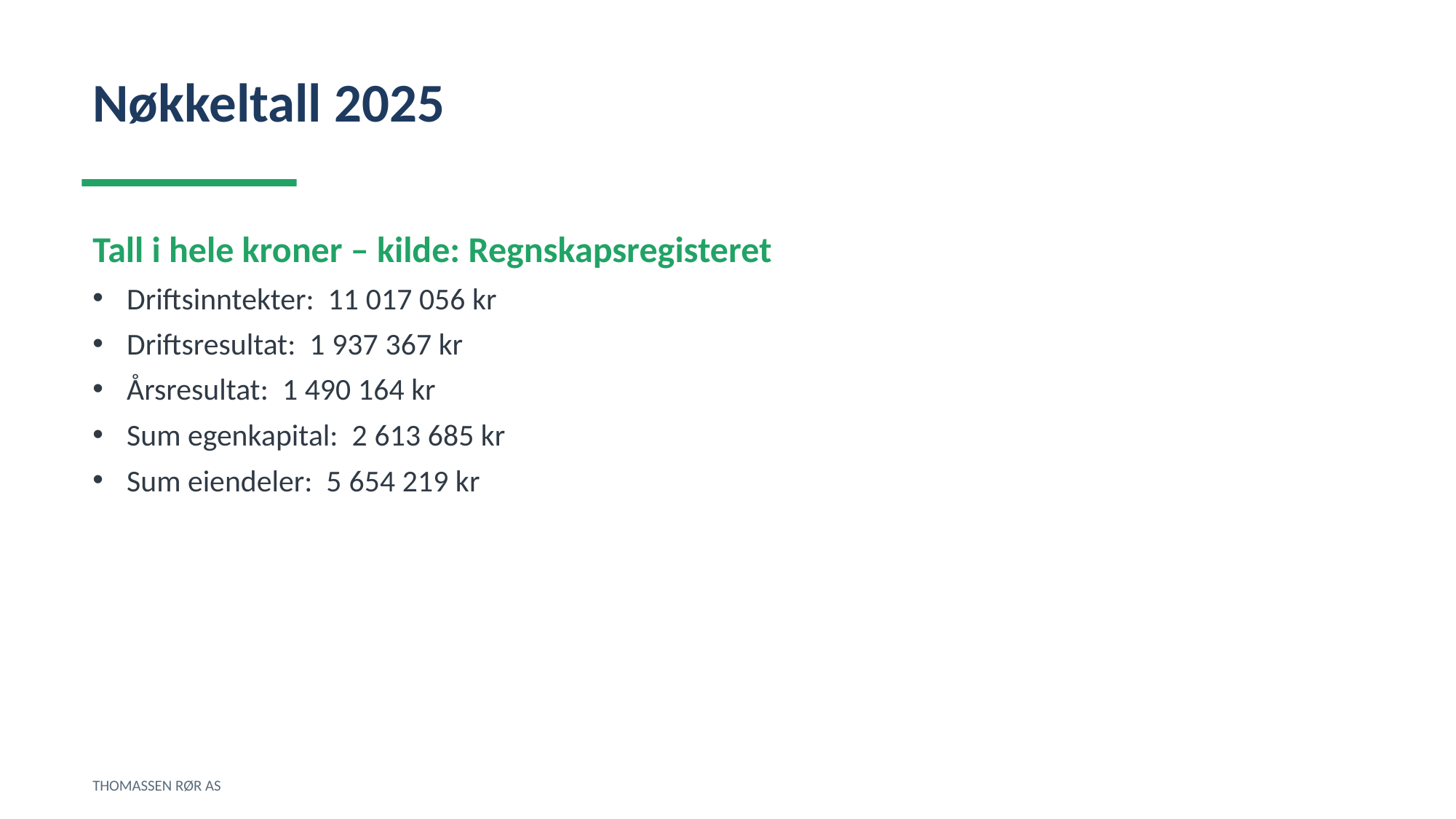

Nøkkeltall 2025

Tall i hele kroner – kilde: Regnskapsregisteret
Driftsinntekter:  11 017 056 kr
Driftsresultat:  1 937 367 kr
Årsresultat:  1 490 164 kr
Sum egenkapital:  2 613 685 kr
Sum eiendeler:  5 654 219 kr
THOMASSEN RØR AS